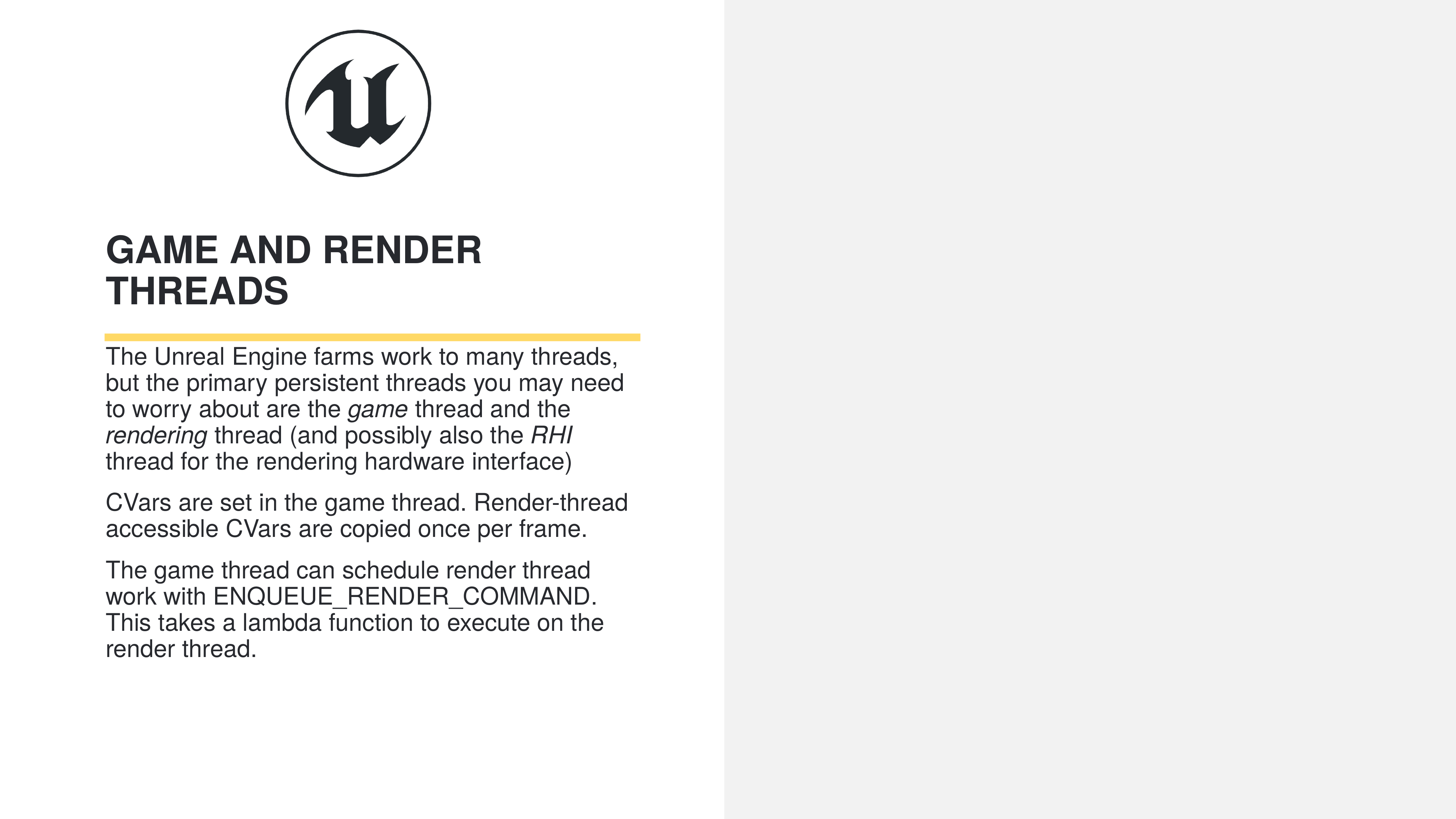

# Game and Render Threads
The Unreal Engine farms work to many threads, but the primary persistent threads you may need to worry about are the game thread and the rendering thread (and possibly also the RHI thread for the rendering hardware interface)
CVars are set in the game thread. Render-thread accessible CVars are copied once per frame.
The game thread can schedule render thread work with ENQUEUE_RENDER_COMMAND. This takes a lambda function to execute on the render thread.